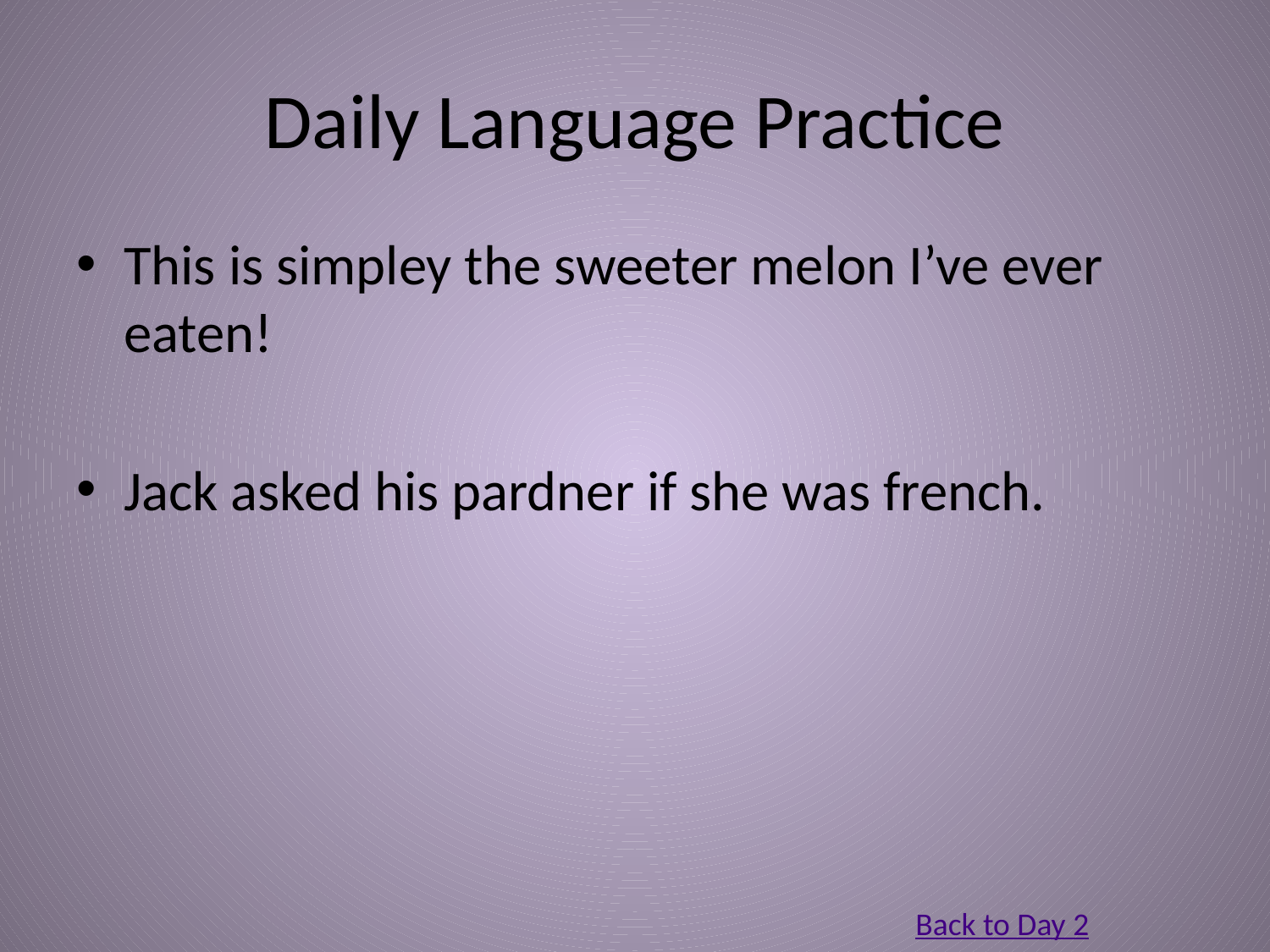

# Daily Language Practice
This is simpley the sweeter melon I’ve ever eaten!

Jack asked his pardner if she was french.
Back to Day 2